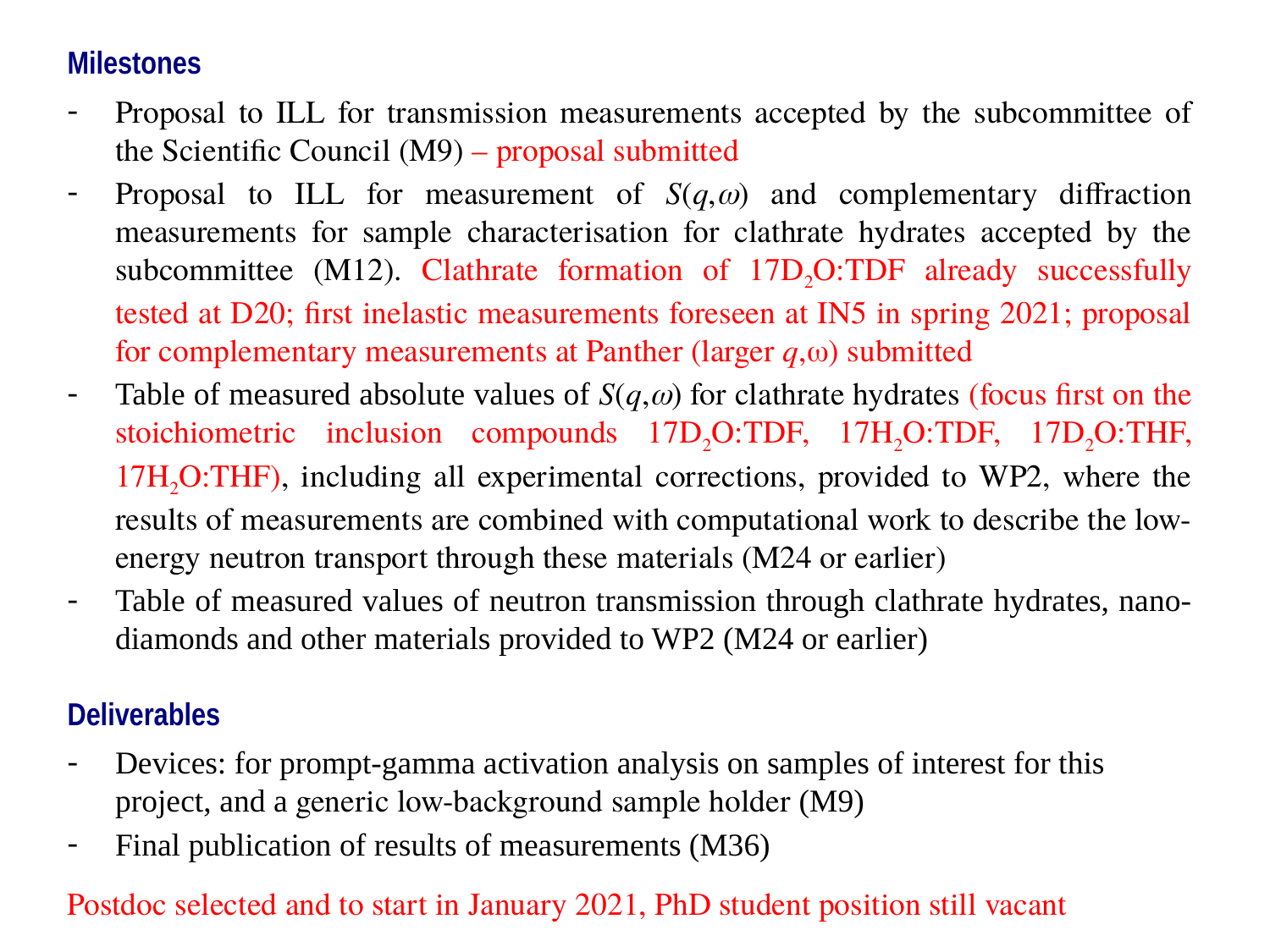

Milestones
Proposal to ILL for transmission measurements accepted by the subcommittee of the Scientific Council (M9) – proposal submitted
Proposal to ILL for measurement of S(q,ω) and complementary diffraction measurements for sample characterisation for clathrate hydrates accepted by the subcommittee (M12). Clathrate formation of 17D2O:TDF already successfully tested at D20; first inelastic measurements foreseen at IN5 in spring 2021; proposal for complementary measurements at Panther (larger q,ω) submitted
Table of measured absolute values of S(q,ω) for clathrate hydrates (focus first on the stoichiometric inclusion compounds 17D2O:TDF, 17H2O:TDF, 17D2O:THF, 17H2O:THF), including all experimental corrections, provided to WP2, where the results of measurements are combined with computational work to describe the low-energy neutron transport through these materials (M24 or earlier)
Table of measured values of neutron transmission through clathrate hydrates, nano-diamonds and other materials provided to WP2 (M24 or earlier)

Deliverables
Devices: for prompt-gamma activation analysis on samples of interest for this project, and a generic low-background sample holder (M9)
Final publication of results of measurements (M36)
Postdoc selected and to start in January 2021, PhD student position still vacant